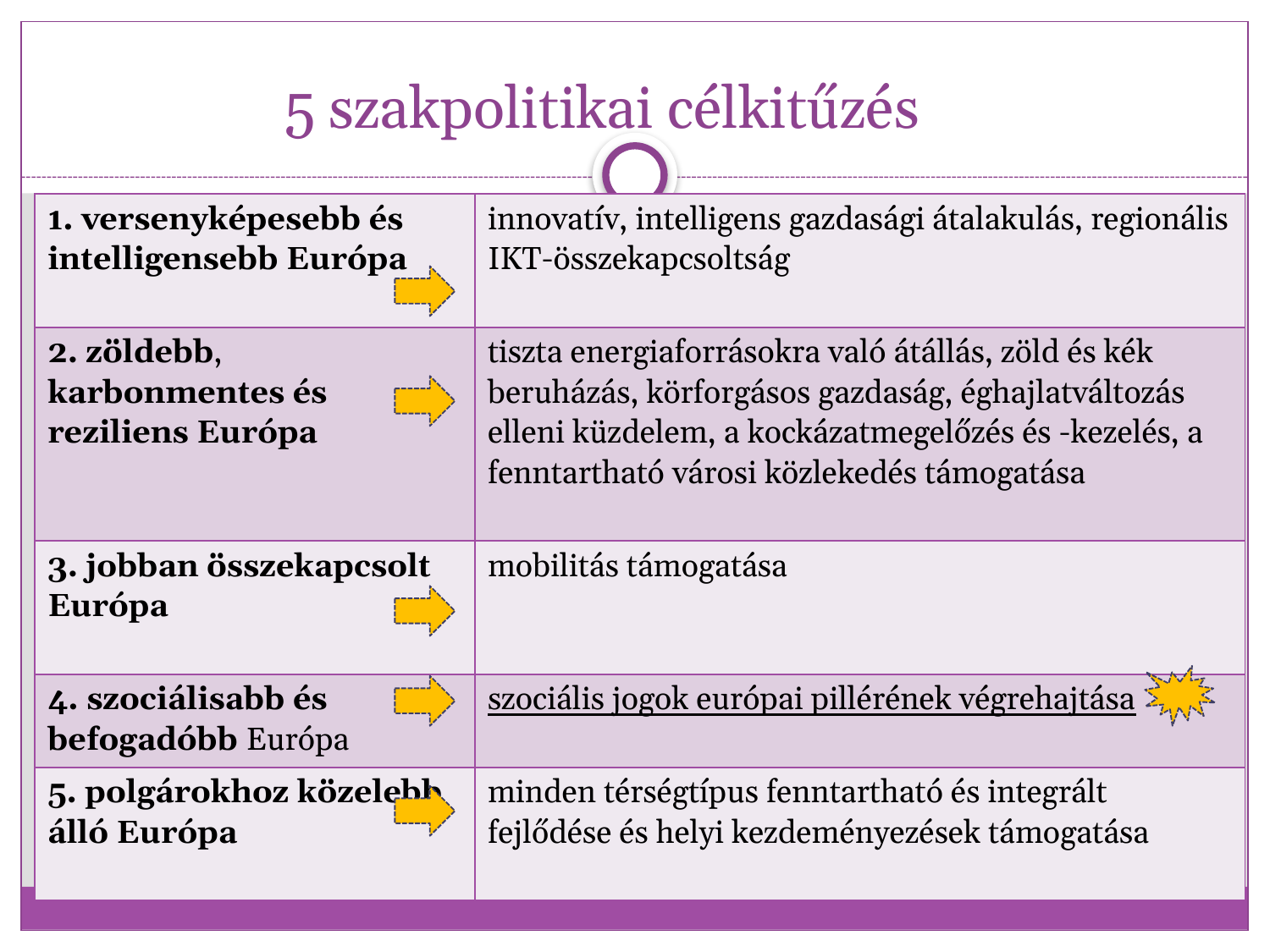

# 5 szakpolitikai célkitűzés
| 1. versenyképesebb és intelligensebb Európa | innovatív, intelligens gazdasági átalakulás, regionális IKT-összekapcsoltság |
| --- | --- |
| 2. zöldebb, karbonmentes és reziliens Európa | tiszta energiaforrásokra való átállás, zöld és kék beruházás, körforgásos gazdaság, éghajlatváltozás elleni küzdelem, a kockázatmegelőzés és -kezelés, a fenntartható városi közlekedés támogatása |
| 3. jobban összekapcsolt Európa | mobilitás támogatása |
| 4. szociálisabb és befogadóbb Európa | szociális jogok európai pillérének végrehajtása |
| 5. polgárokhoz közelebb álló Európa | minden térségtípus fenntartható és integrált fejlődése és helyi kezdeményezések támogatása |